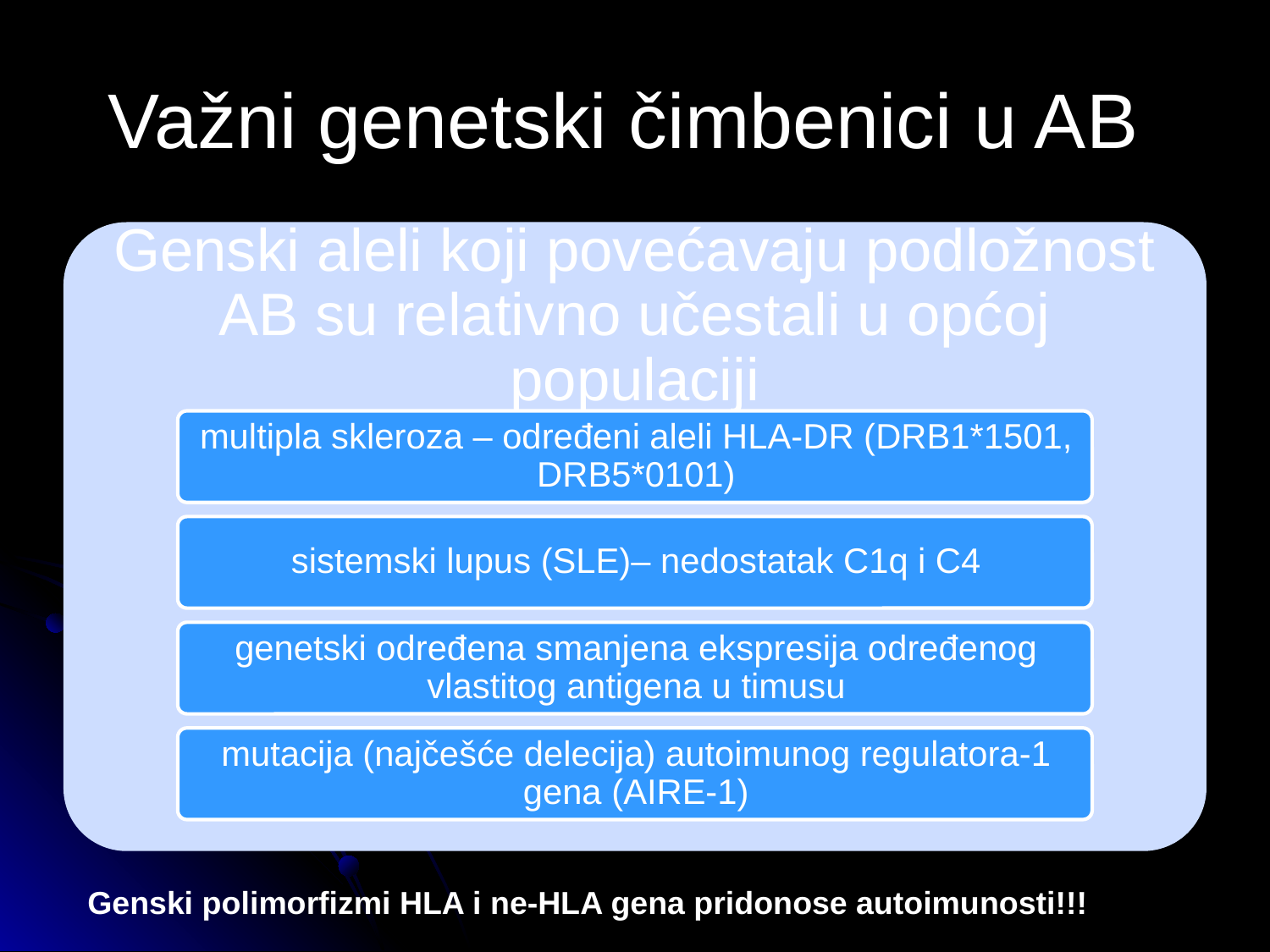

# Važni genetski čimbenici u AB
Genski aleli koji povećavaju podložnost AB su relativno učestali u općoj populaciji
multipla skleroza – određeni aleli HLA-DR (DRB1*1501, DRB5*0101)
sistemski lupus (SLE)– nedostatak C1q i C4
genetski određena smanjena ekspresija određenog vlastitog antigena u timusu
mutacija (najčešće delecija) autoimunog regulatora-1 gena (AIRE-1)
Genski polimorfizmi HLA i ne-HLA gena pridonose autoimunosti!!!